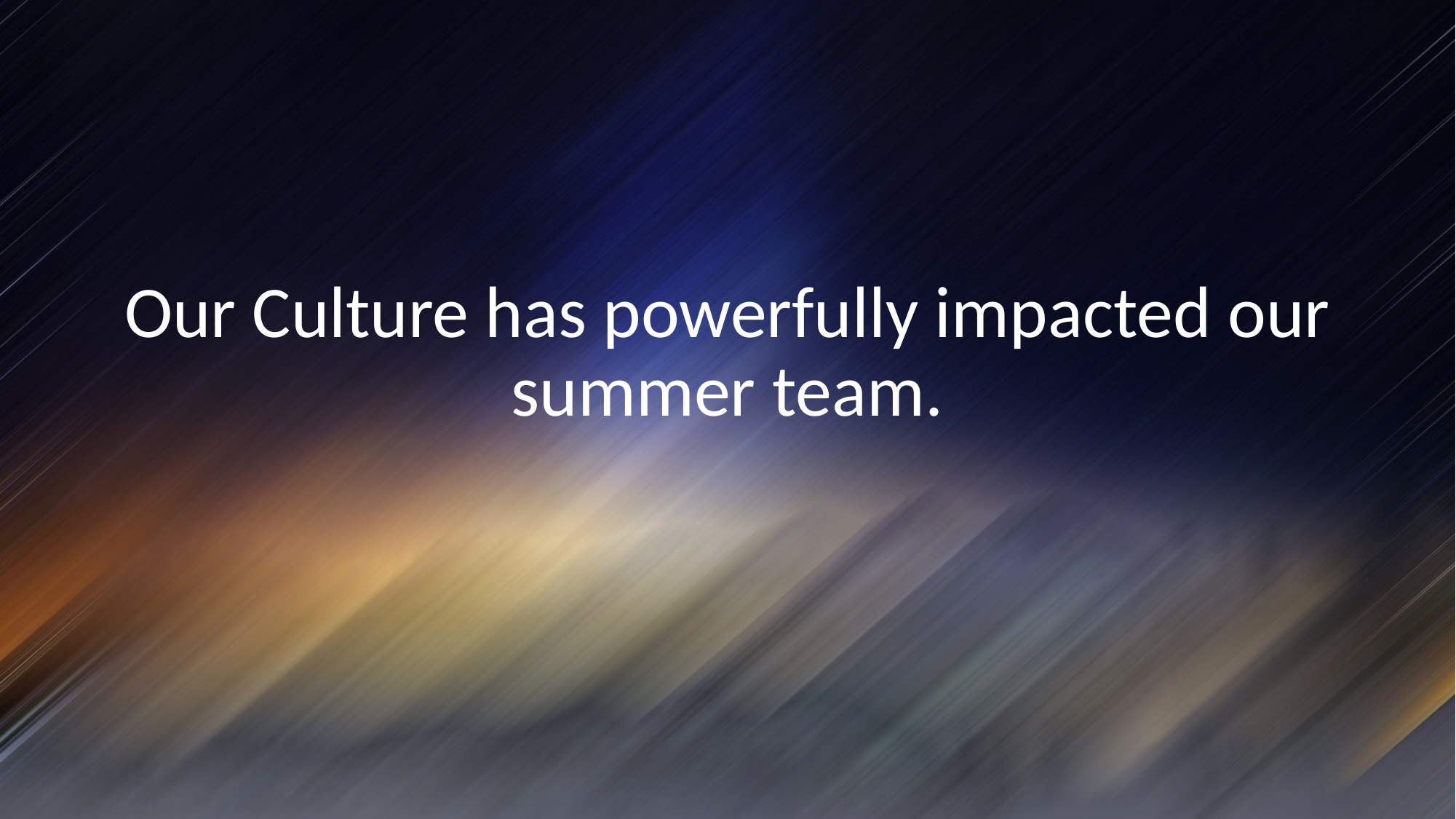

Our Culture has powerfully impacted our summer team.